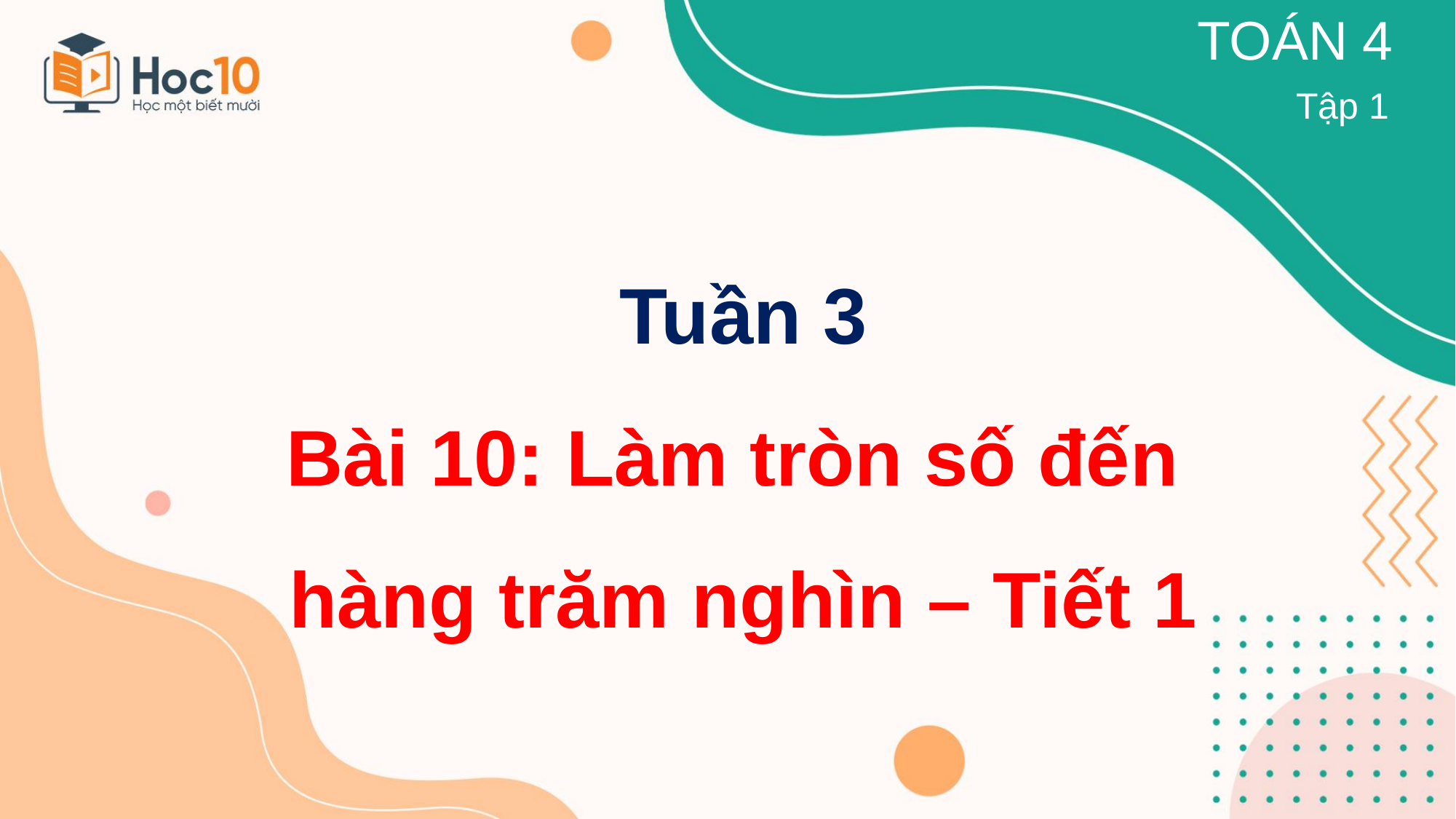

TOÁN 4
Tập 1
Tuần 3
Bài 10: Làm tròn số đến
hàng trăm nghìn – Tiết 1